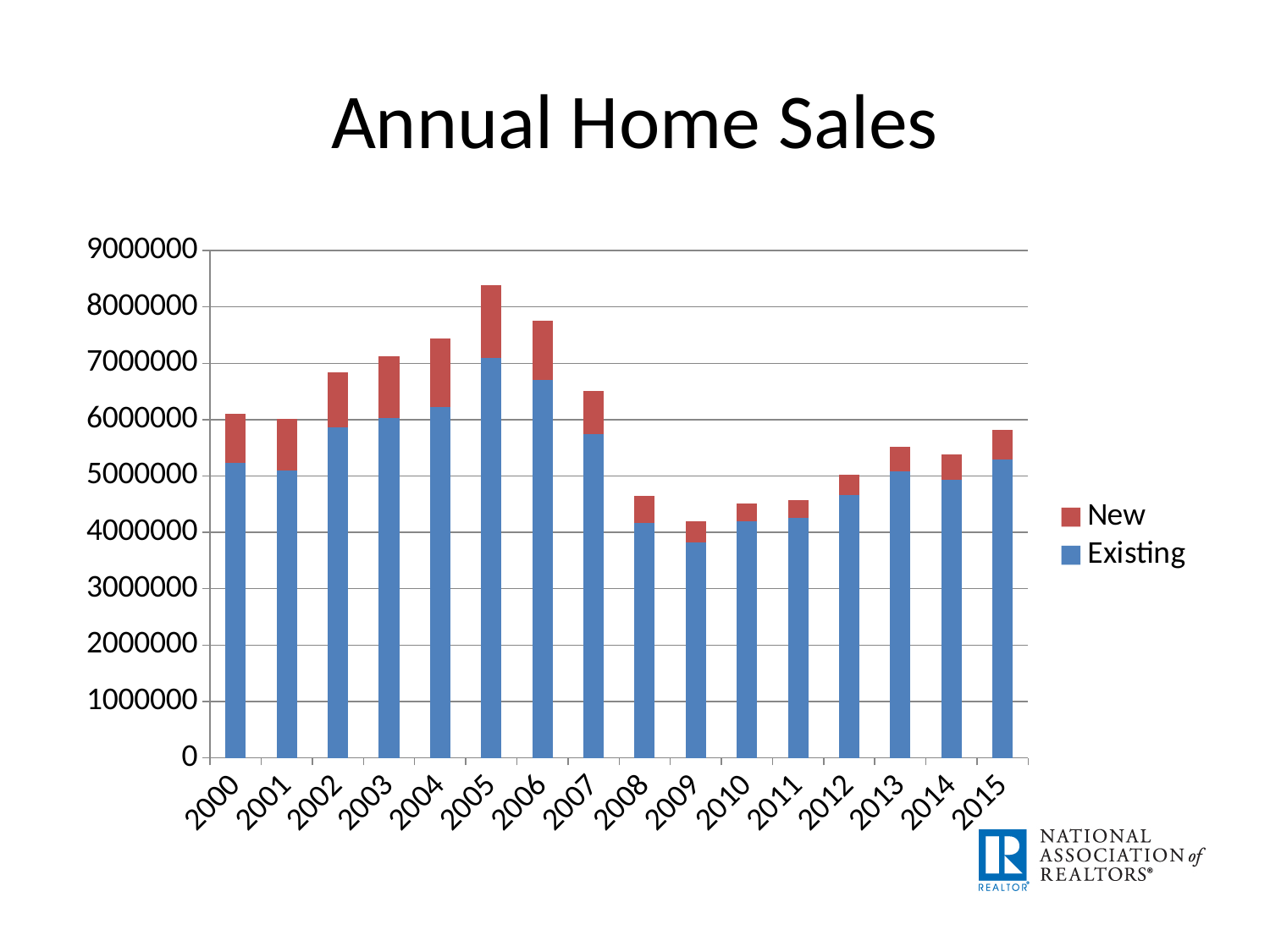

# Annual Home Sales

### Chart

| Category | Existing | New |
|---|---|---|
| 2000 | 5230000.0 | 877000.0 |
| 2001 | 5100000.0 | 909000.0 |
| 2002 | 5860000.0 | 972000.0 |
| 2003 | 6030000.0 | 1088000.0 |
| 2004 | 6230000.0 | 1203000.0 |
| 2005 | 7100000.0 | 1283000.0 |
| 2006 | 6700000.0 | 1052000.0 |
| 2007 | 5740000.0 | 776000.0 |
| 2008 | 4170000.0 | 485000.0 |
| 2009 | 3820000.0 | 374000.0 |
| 2010 | 4190000.0 | 322000.0 |
| 2011 | 4260000.0 | 305000.0 |
| 2012 | 4660000.0 | 369000.0 |
| 2013 | 5090000.0 | 429000.0 |
| 2014 | 4940000.0 | 439000.0 |
| 2015 | 5292000.0 | 530000.0 |